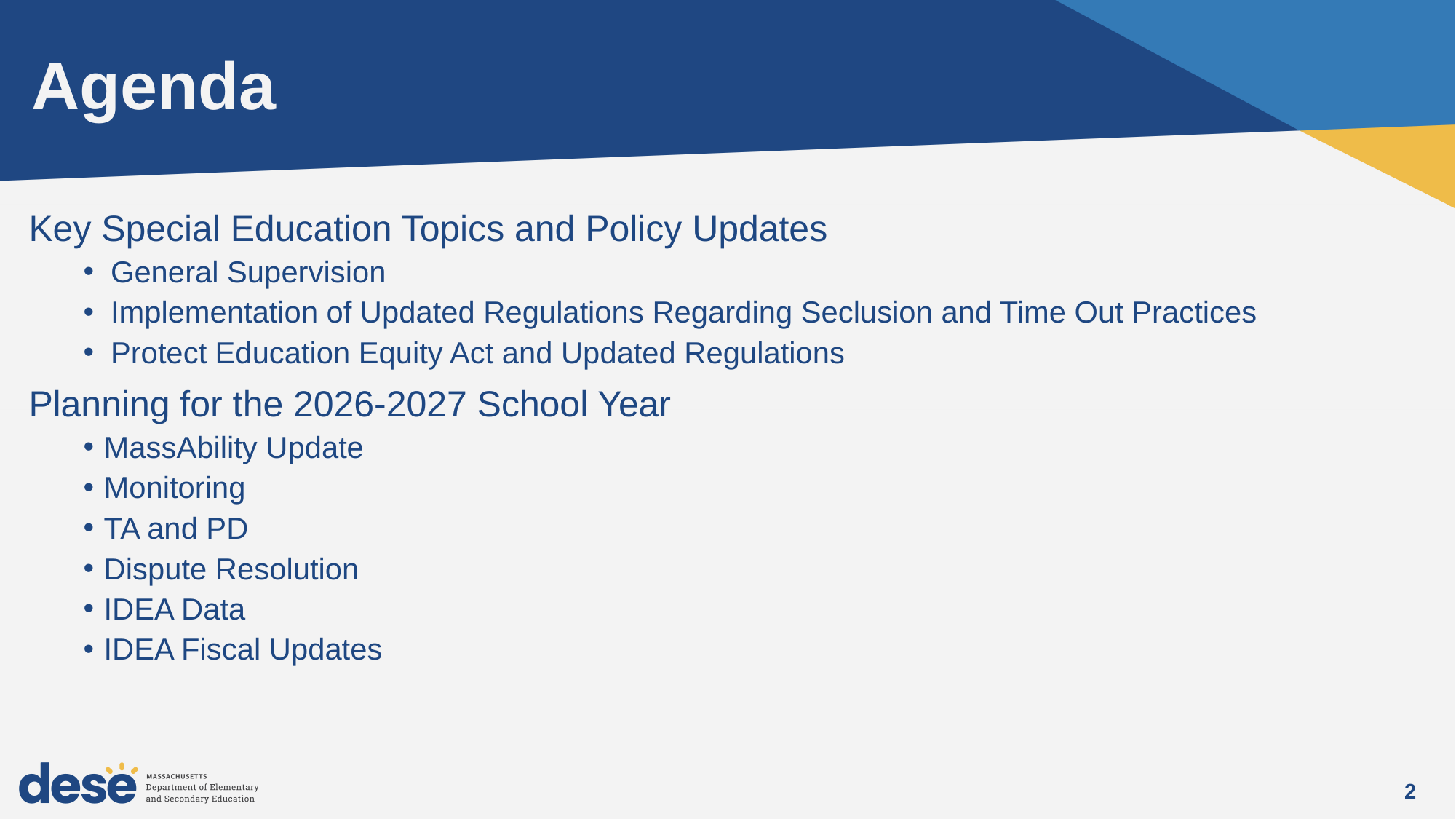

# Agenda
Key Special Education Topics and Policy Updates
General Supervision
Implementation of Updated Regulations Regarding Seclusion and Time Out Practices
Protect Education Equity Act and Updated Regulations
Planning for the 2026-2027 School Year
MassAbility Update
Monitoring
TA and PD
Dispute Resolution
IDEA Data
IDEA Fiscal Updates
2